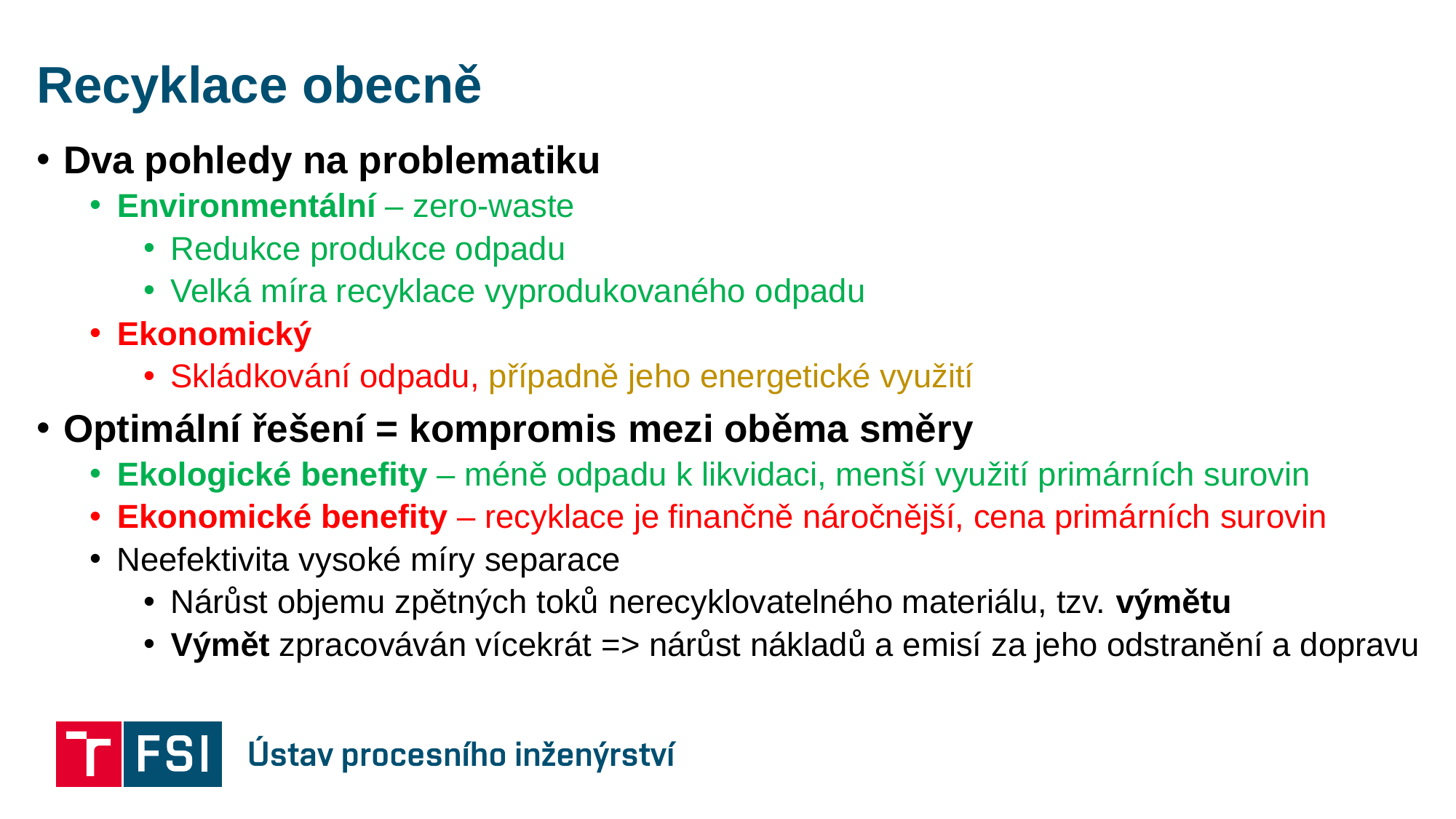

# Recyklace obecně
Dva pohledy na problematiku
Environmentální – zero-waste
Redukce produkce odpadu
Velká míra recyklace vyprodukovaného odpadu
Ekonomický
Skládkování odpadu, případně jeho energetické využití
Optimální řešení = kompromis mezi oběma směry
Ekologické benefity – méně odpadu k likvidaci, menší využití primárních surovin
Ekonomické benefity – recyklace je finančně náročnější, cena primárních surovin
Neefektivita vysoké míry separace
Nárůst objemu zpětných toků nerecyklovatelného materiálu, tzv. výmětu
Výmět zpracováván vícekrát => nárůst nákladů a emisí za jeho odstranění a dopravu